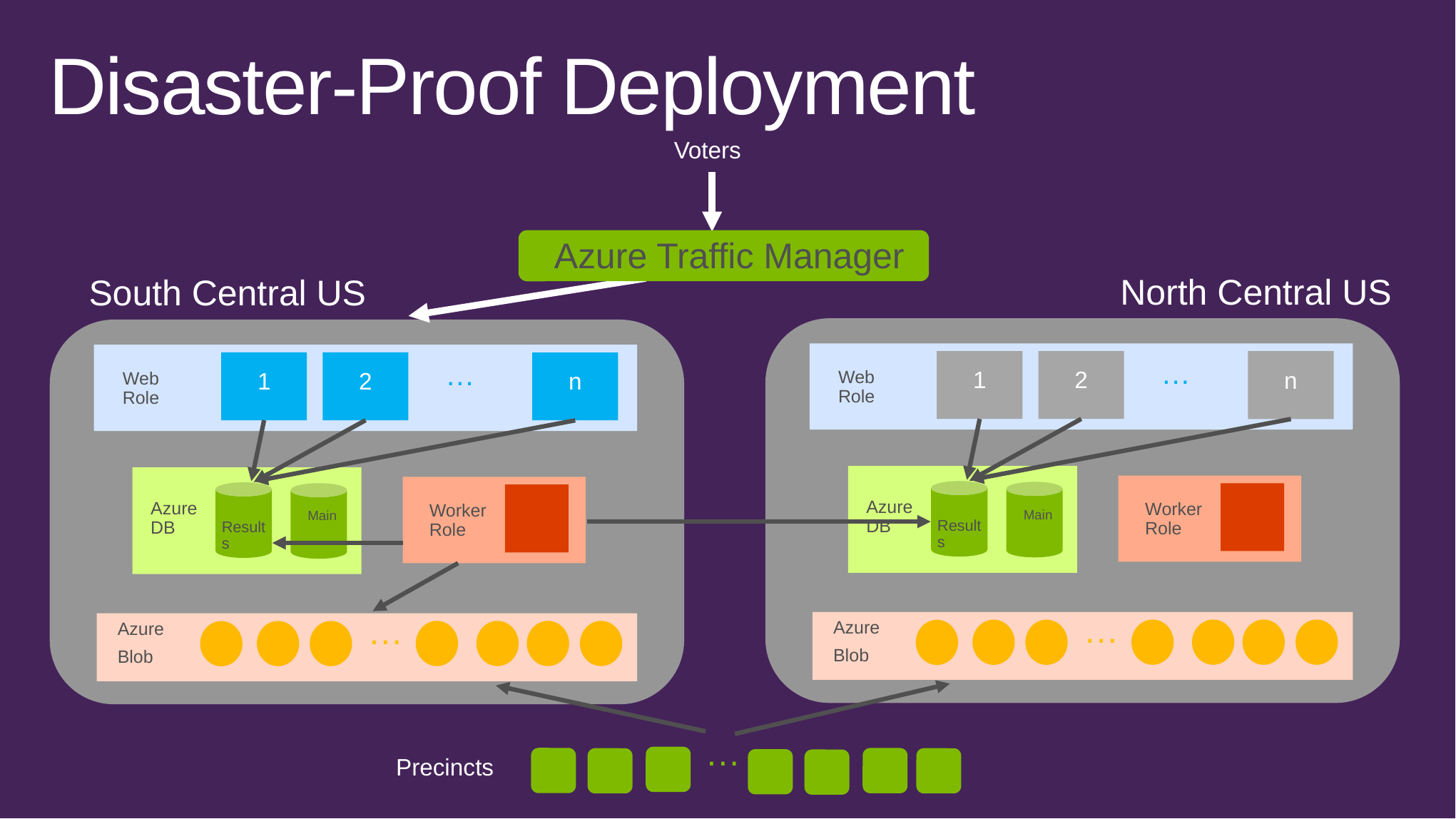

# Disaster-Proof Deployment
Voters
Azure Traffic Manager

North Central US
South Central US

…

Web Role
1
2
n

Azure
DB

Results
Main

Worker
Role

…
Azure
Blob

…

…

Web Role
1
2
n

Azure
DB

Results
Main

Worker
Role

…
Azure
Blob

…
…
Precincts